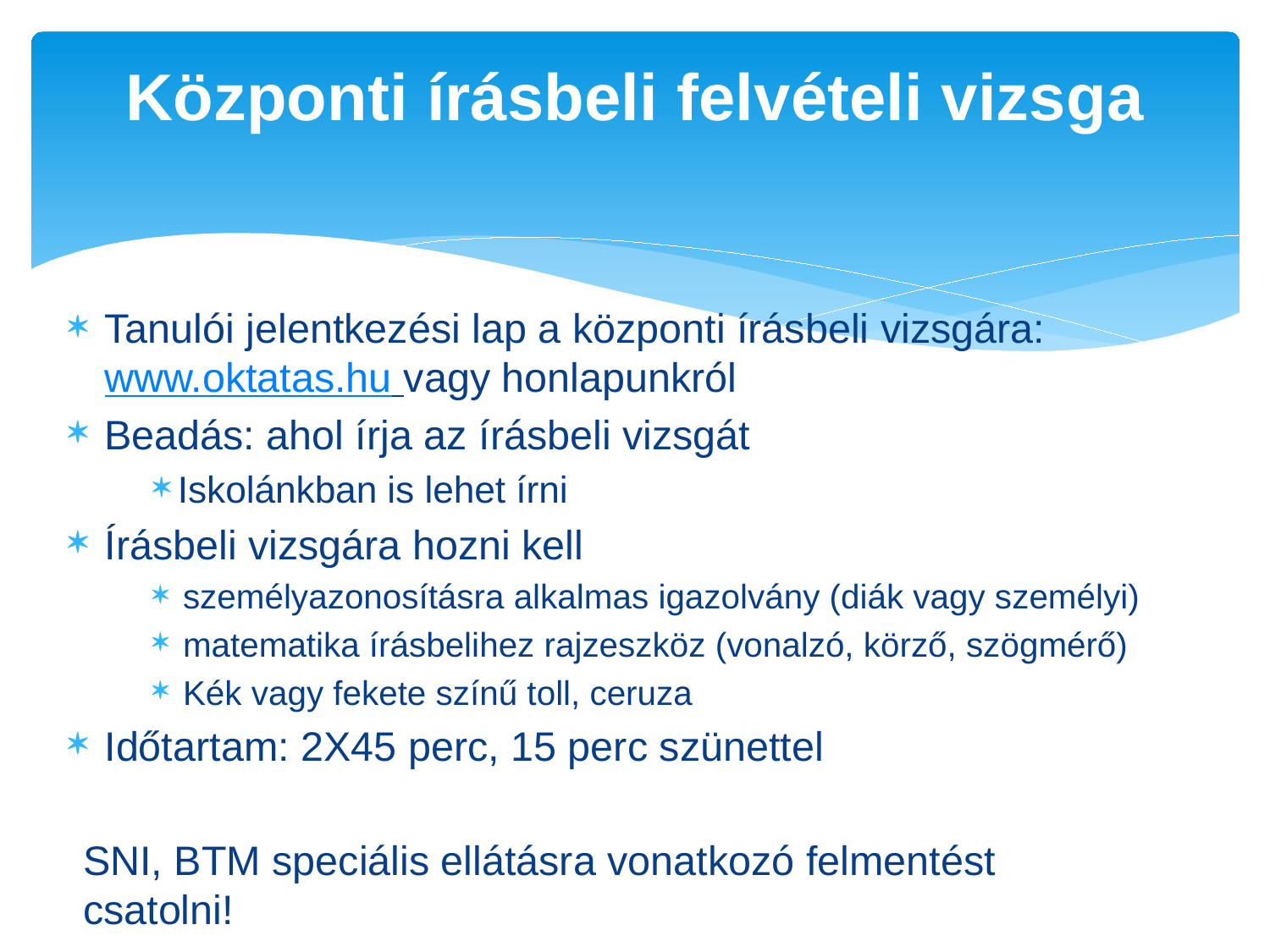

# Központi írásbeli felvételi vizsga
Tanulói jelentkezési lap a központi írásbeli vizsgára: www.oktatas.hu vagy honlapunkról
Beadás: ahol írja az írásbeli vizsgát
Iskolánkban is lehet írni
Írásbeli vizsgára hozni kell
személyazonosításra alkalmas igazolvány (diák vagy személyi)
matematika írásbelihez rajzeszköz (vonalzó, körző, szögmérő)
Kék vagy fekete színű toll, ceruza
Időtartam: 2X45 perc, 15 perc szünettel

SNI, BTM speciális ellátásra vonatkozó felmentést csatolni!